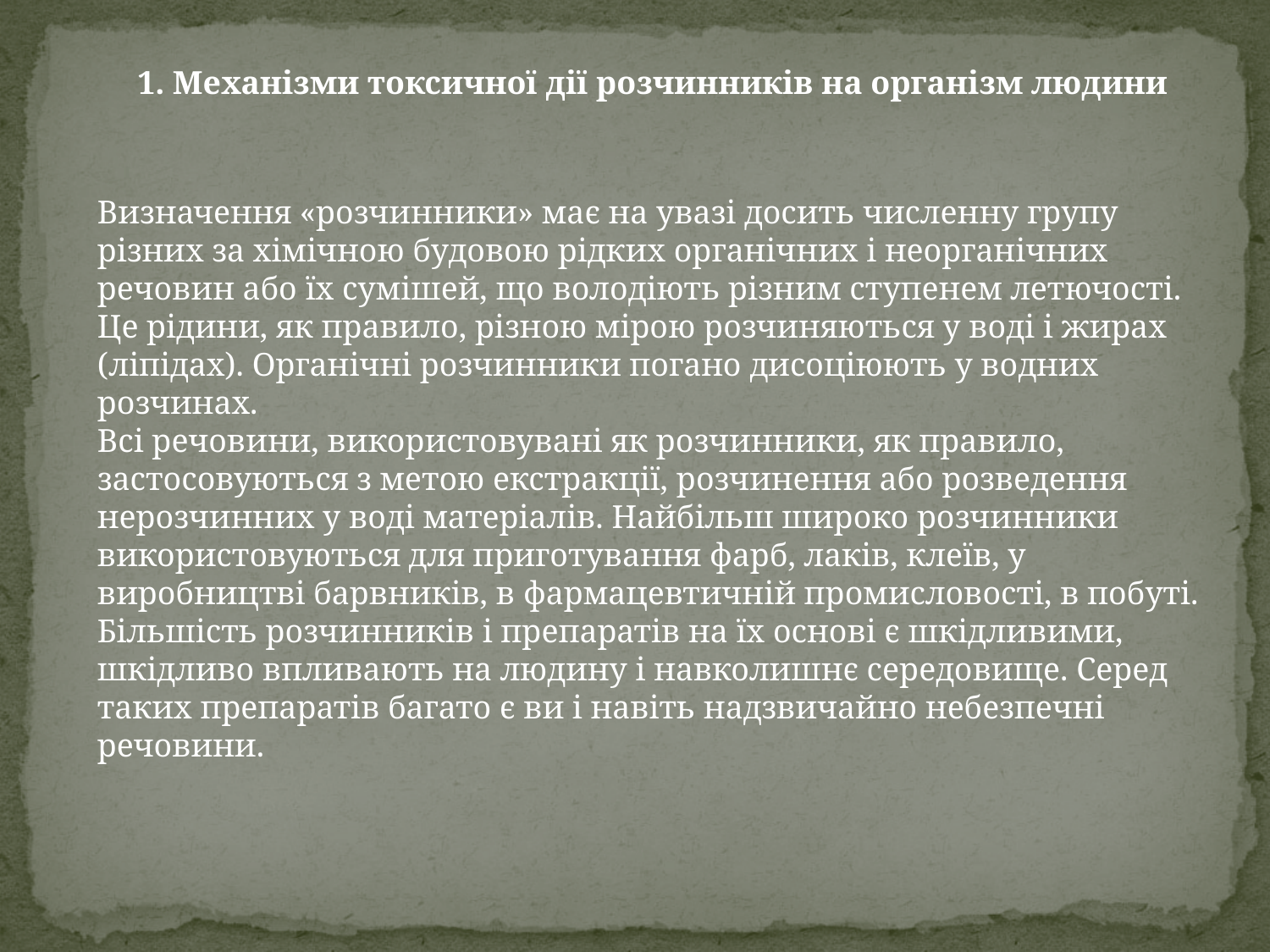

1. Механізми токсичної дії розчинників на організм людини
Визначення «розчинники» має на увазі досить численну групу різних за хімічною будовою рідких органічних і неорганічних речовин або їх сумішей, що володіють різним ступенем летючості. Це рідини, як правило, різною мірою розчиняються у воді і жирах (ліпідах). Органічні розчинники погано дисоціюють у водних розчинах.
Всі речовини, використовувані як розчинники, як правило, застосовуються з метою екстракції, розчинення або розведення нерозчинних у воді матеріалів. Найбільш широко розчинники використовуються для приготування фарб, лаків, клеїв, у виробництві барвників, в фармацевтичній промисловості, в побуті.
Більшість розчинників і препаратів на їх основі є шкідливими, шкідливо впливають на людину і навколишнє середовище. Серед таких препаратів багато є ви і навіть надзвичайно небезпечні речовини.